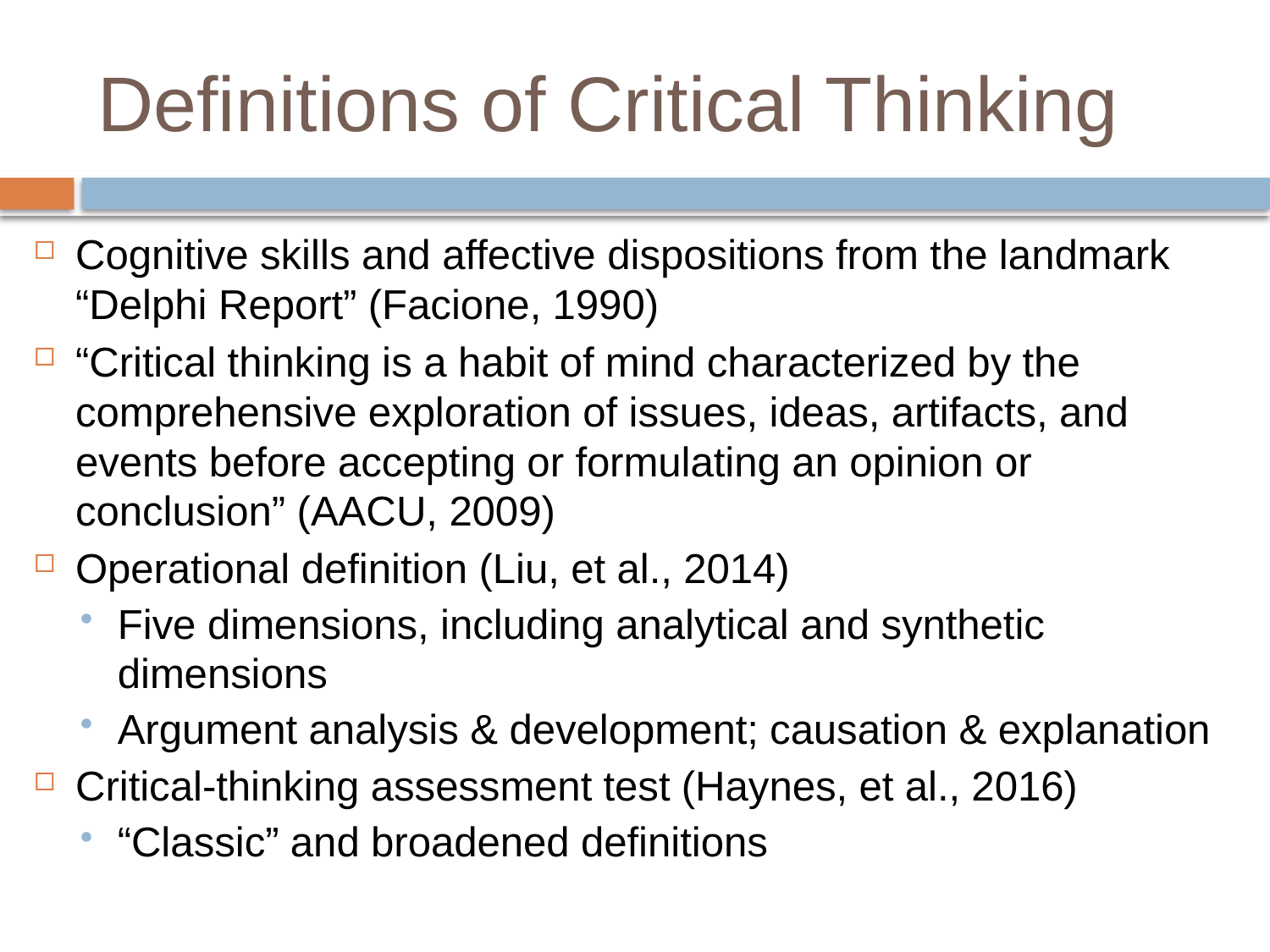

# Definitions of Critical Thinking
Cognitive skills and affective dispositions from the landmark “Delphi Report” (Facione, 1990)
“Critical thinking is a habit of mind characterized by the comprehensive exploration of issues, ideas, artifacts, and events before accepting or formulating an opinion or conclusion” (AACU, 2009)
Operational definition (Liu, et al., 2014)
Five dimensions, including analytical and synthetic dimensions
Argument analysis & development; causation & explanation
Critical-thinking assessment test (Haynes, et al., 2016)
“Classic” and broadened definitions